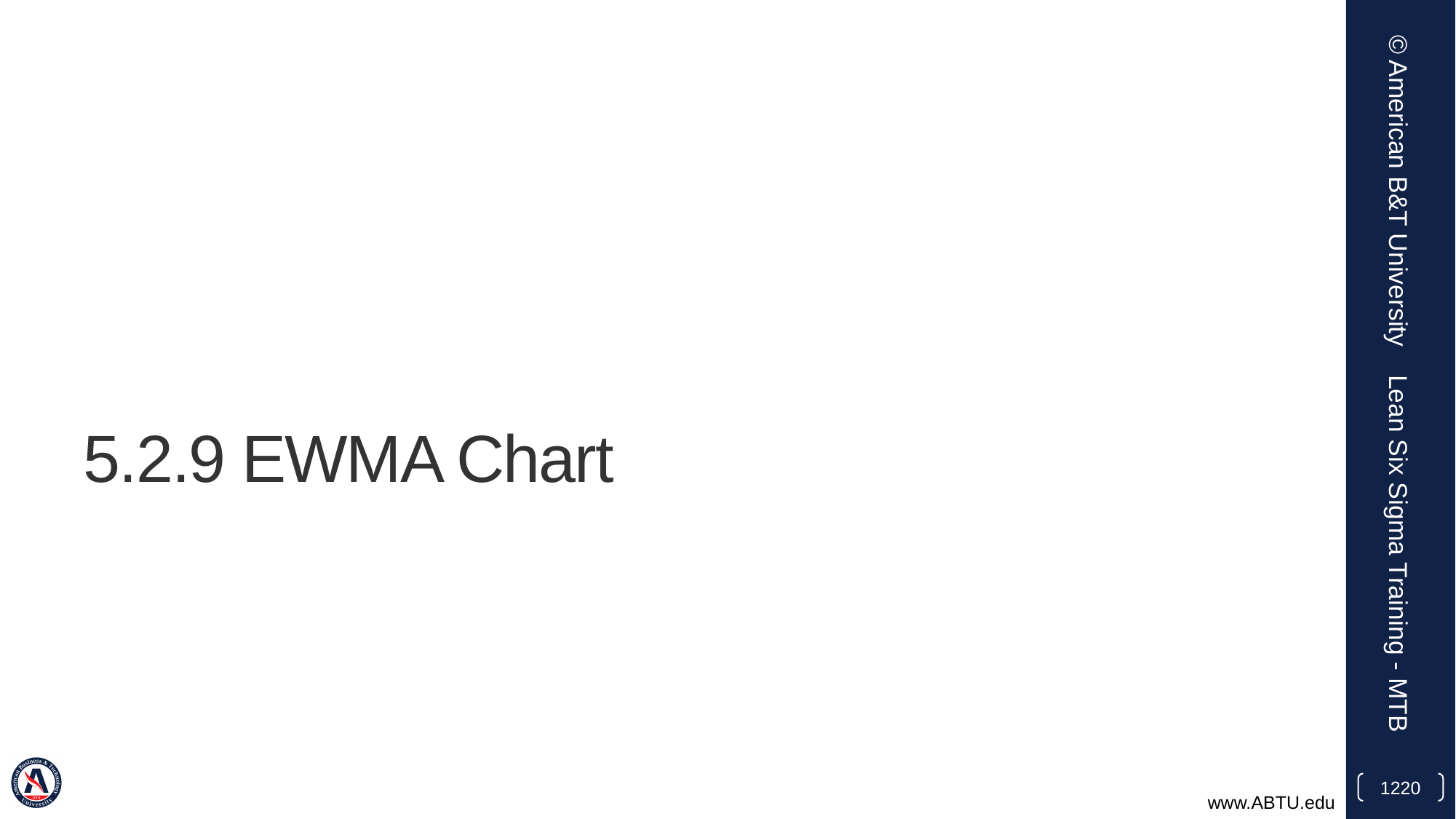

© American B&T University
# 5.2.9 EWMA Chart
Lean Six Sigma Training - MTB
1220